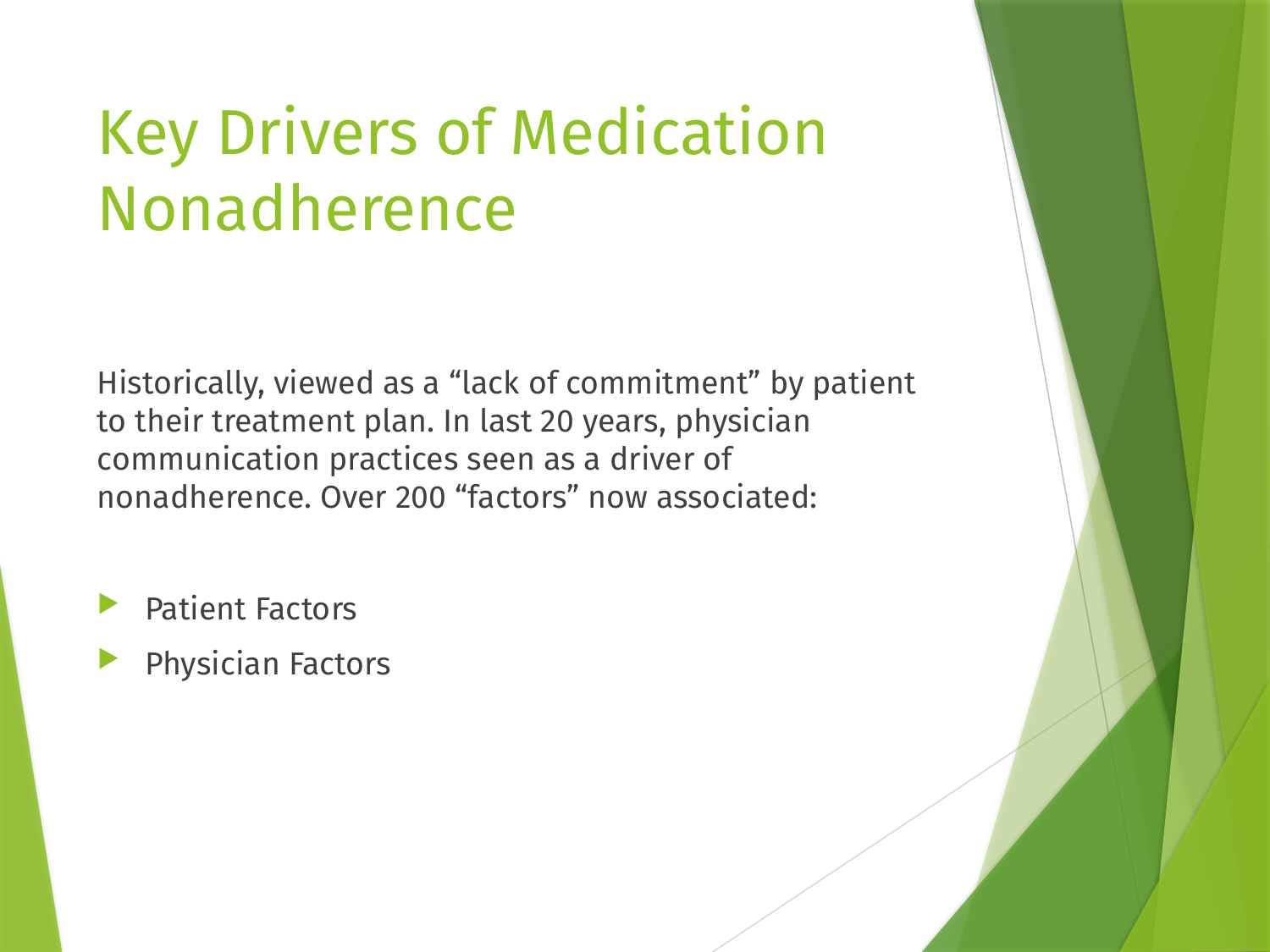

# Key Drivers of Medication Nonadherence

Historically, viewed as a “lack of commitment” by patient to their treatment plan. In last 20 years, physician communication practices seen as a driver of nonadherence. Over 200 “factors” now associated:

Patient Factors
Physician Factors